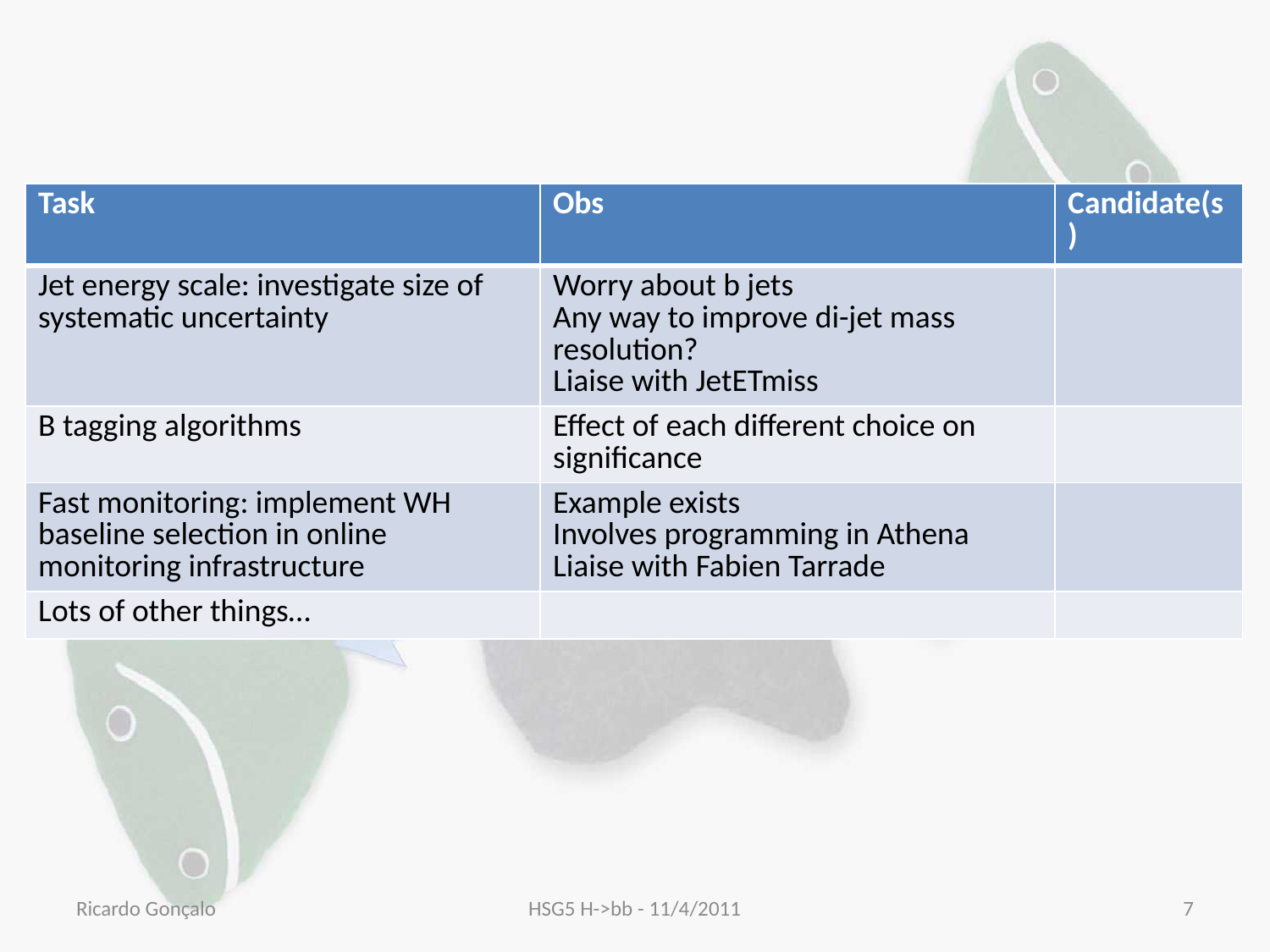

| Task | Obs | Candidate(s) |
| --- | --- | --- |
| Jet energy scale: investigate size of systematic uncertainty | Worry about b jets Any way to improve di-jet mass resolution? Liaise with JetETmiss |  |
| B tagging algorithms | Effect of each different choice on significance |  |
| Fast monitoring: implement WH baseline selection in online monitoring infrastructure | Example exists Involves programming in Athena Liaise with Fabien Tarrade |  |
| Lots of other things… |  |  |
Ricardo Gonçalo
HSG5 H->bb - 11/4/2011
7